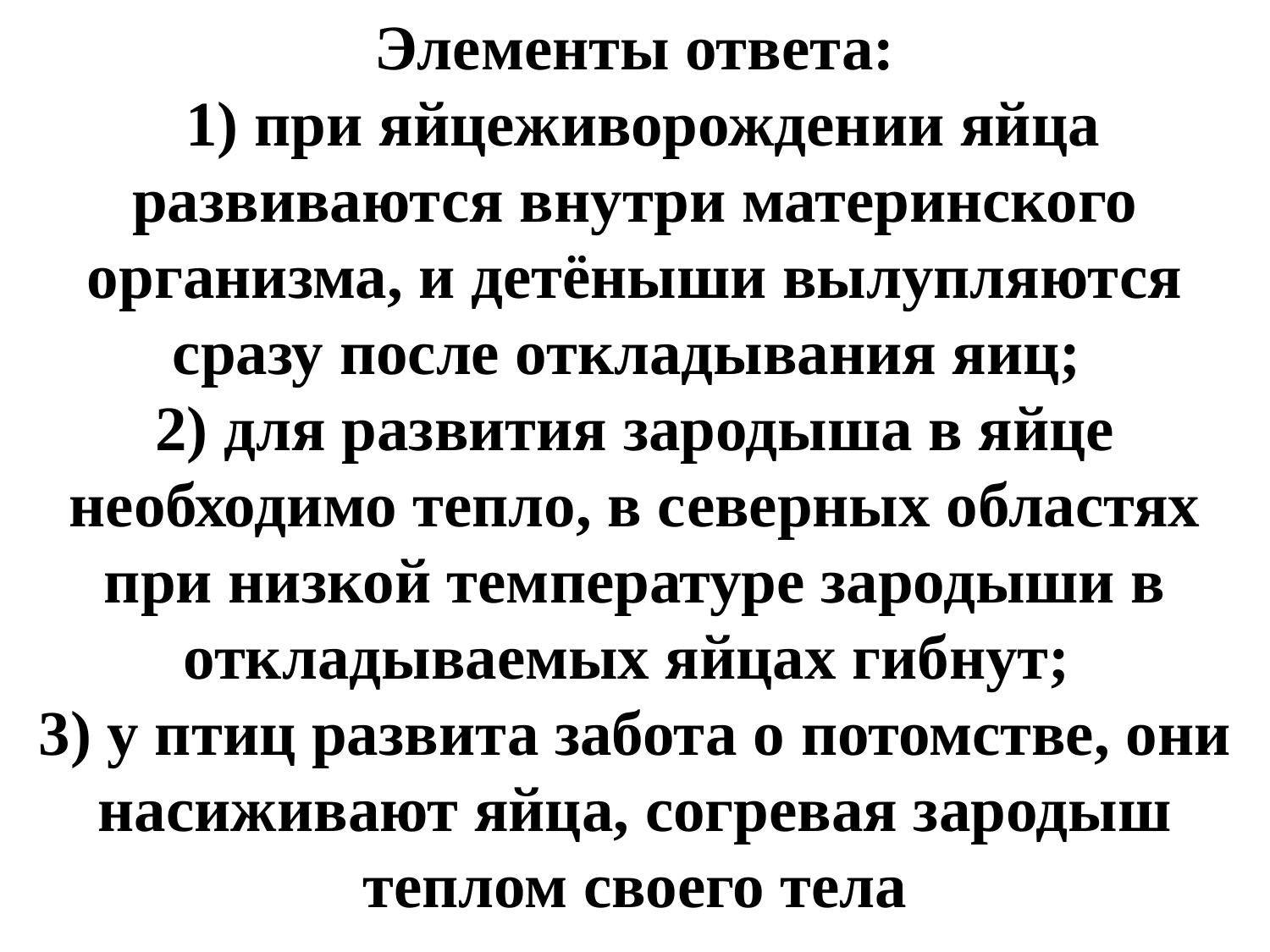

Элементы ответа:
 1) при яйцеживорождении яйца развиваются внутри материнского организма, и детёныши вылупляются сразу после откладывания яиц;
2) для развития зародыша в яйце необходимо тепло, в северных областях при низкой температуре зародыши в откладываемых яйцах гибнут;
3) у птиц развита забота о потомстве, они насиживают яйца, согревая зародыш теплом своего тела